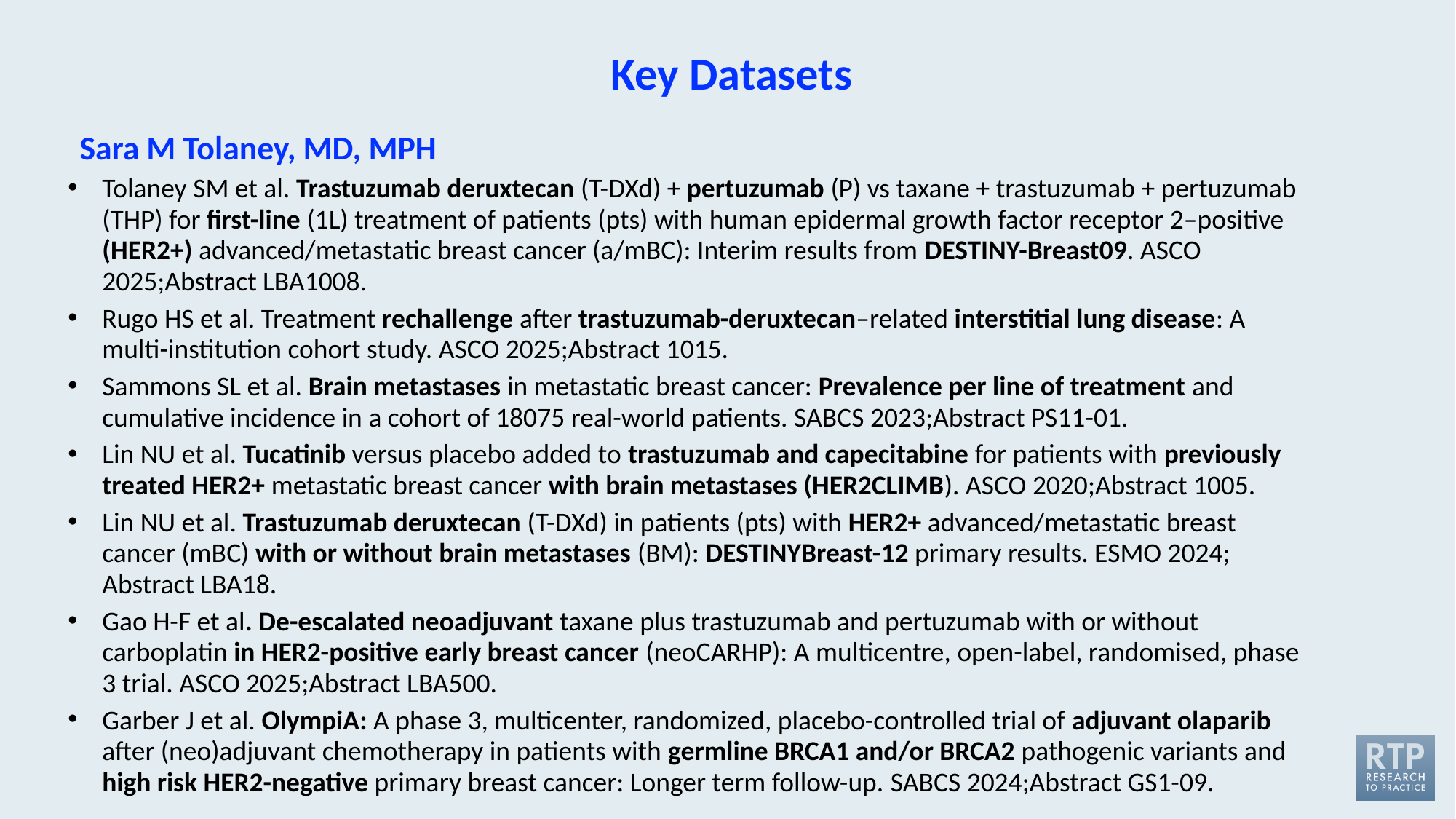

# Key Datasets
Sara M Tolaney, MD, MPH
Tolaney SM et al. Trastuzumab deruxtecan (T-DXd) + pertuzumab (P) vs taxane + trastuzumab + pertuzumab (THP) for first-line (1L) treatment of patients (pts) with human epidermal growth factor receptor 2–positive (HER2+) advanced/metastatic breast cancer (a/mBC): Interim results from DESTINY-Breast09. ASCO 2025;Abstract LBA1008.
Rugo HS et al. Treatment rechallenge after trastuzumab-deruxtecan–related interstitial lung disease: A multi-institution cohort study. ASCO 2025;Abstract 1015.
Sammons SL et al. Brain metastases in metastatic breast cancer: Prevalence per line of treatment and cumulative incidence in a cohort of 18075 real-world patients. SABCS 2023;Abstract PS11-01.
Lin NU et al. Tucatinib versus placebo added to trastuzumab and capecitabine for patients with previously treated HER2+ metastatic breast cancer with brain metastases (HER2CLIMB). ASCO 2020;Abstract 1005.
Lin NU et al. Trastuzumab deruxtecan (T-DXd) in patients (pts) with HER2+ advanced/metastatic breast cancer (mBC) with or without brain metastases (BM): DESTINYBreast-12 primary results. ESMO 2024; Abstract LBA18.
Gao H-F et al. De-escalated neoadjuvant taxane plus trastuzumab and pertuzumab with or without carboplatin in HER2-positive early breast cancer (neoCARHP): A multicentre, open-label, randomised, phase 3 trial. ASCO 2025;Abstract LBA500.
Garber J et al. OlympiA: A phase 3, multicenter, randomized, placebo-controlled trial of adjuvant olaparib after (neo)adjuvant chemotherapy in patients with germline BRCA1 and/or BRCA2 pathogenic variants and high risk HER2-negative primary breast cancer: Longer term follow-up. SABCS 2024;Abstract GS1-09.